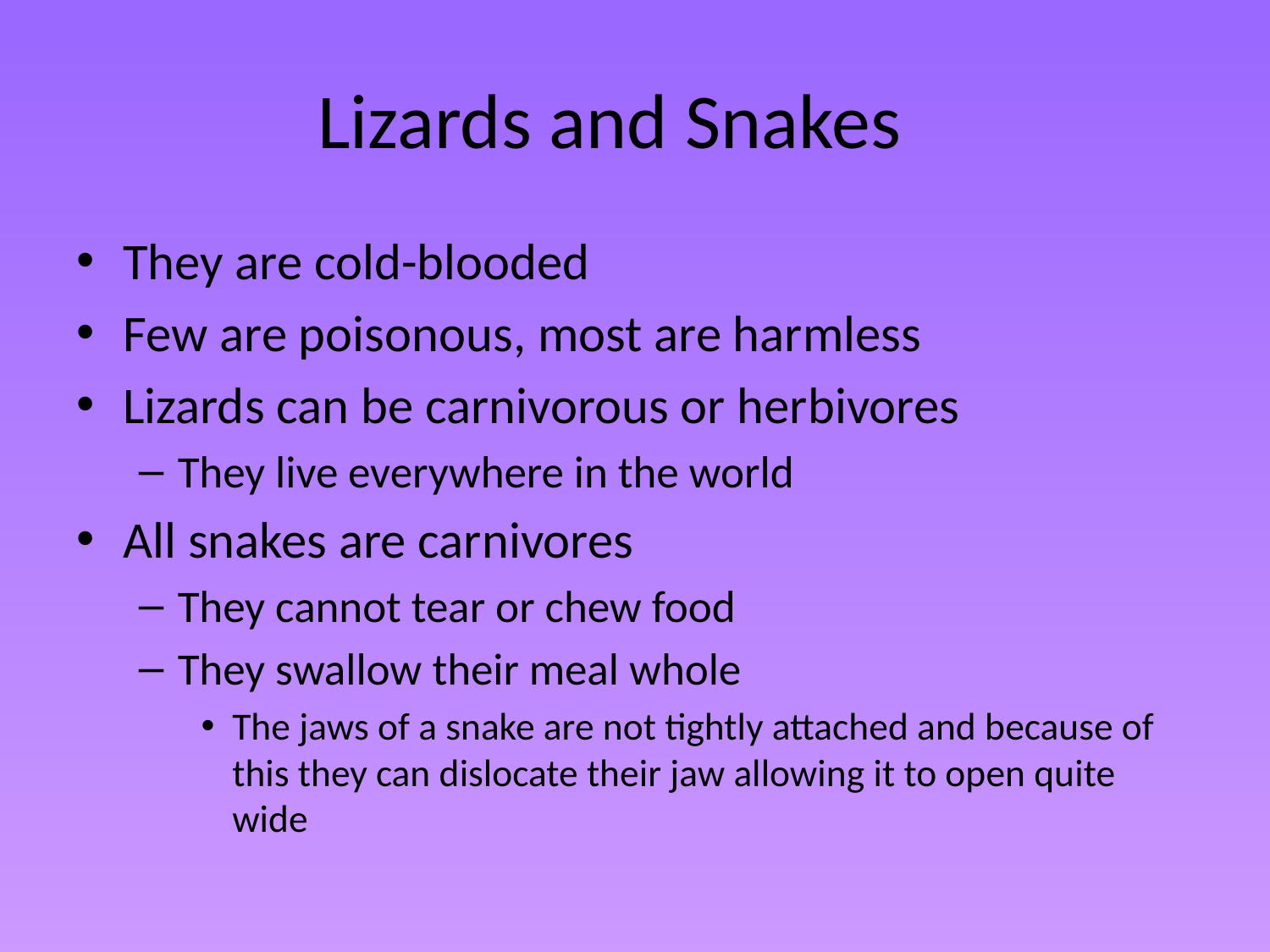

# Lizards and Snakes
They are cold-blooded
Few are poisonous, most are harmless
Lizards can be carnivorous or herbivores
They live everywhere in the world
All snakes are carnivores
They cannot tear or chew food
They swallow their meal whole
The jaws of a snake are not tightly attached and because of this they can dislocate their jaw allowing it to open quite wide